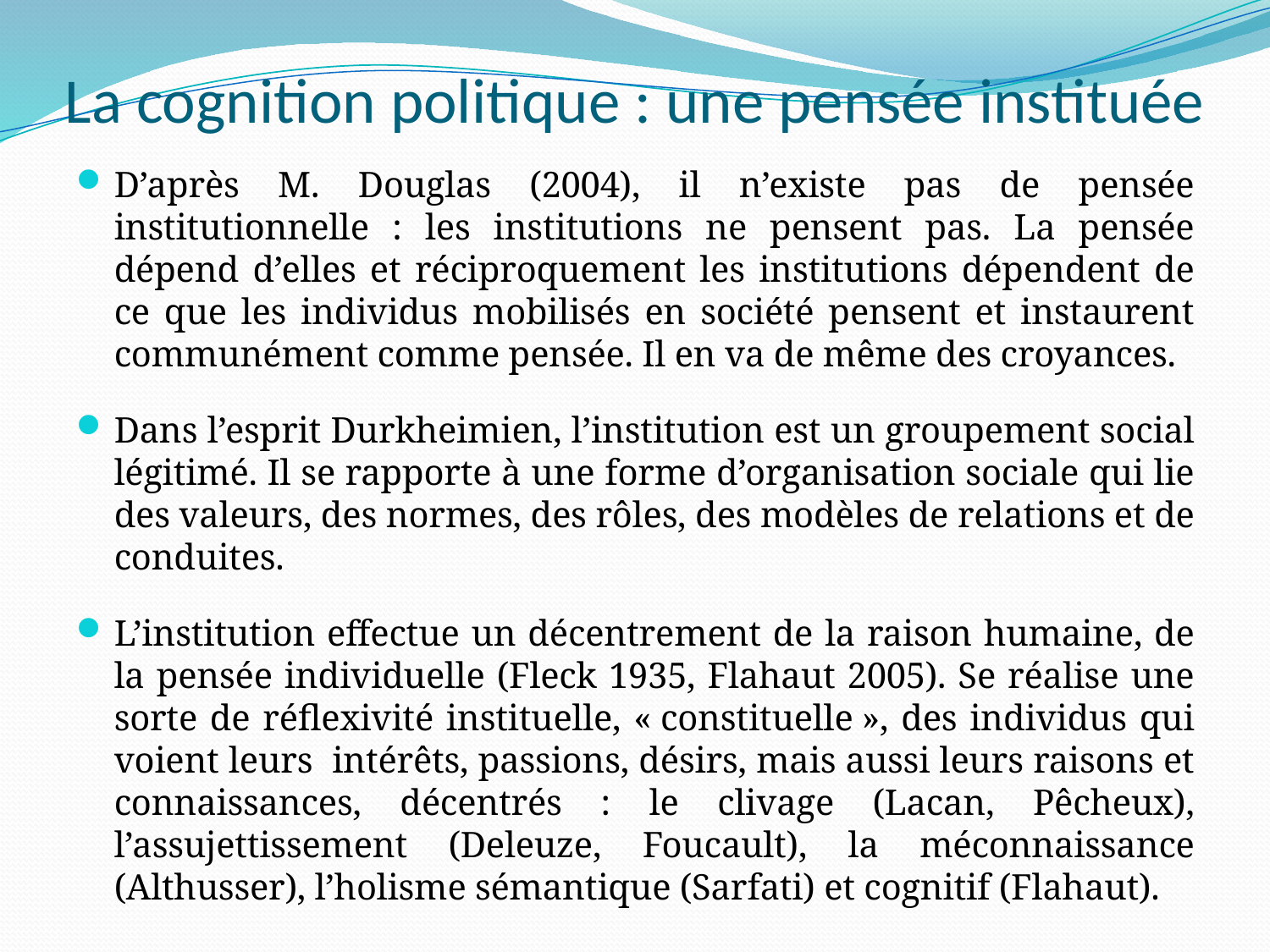

# La cognition politique : une pensée instituée
D’après M. Douglas (2004), il n’existe pas de pensée institutionnelle : les institutions ne pensent pas. La pensée dépend d’elles et réciproquement les institutions dépendent de ce que les individus mobilisés en société pensent et instaurent communément comme pensée. Il en va de même des croyances.

Dans l’esprit Durkheimien, l’institution est un groupement social légitimé. Il se rapporte à une forme d’organisation sociale qui lie des valeurs, des normes, des rôles, des modèles de relations et de conduites.

L’institution effectue un décentrement de la raison humaine, de la pensée individuelle (Fleck 1935, Flahaut 2005). Se réalise une sorte de réflexivité instituelle, « constituelle », des individus qui voient leurs  intérêts, passions, désirs, mais aussi leurs raisons et connaissances, décentrés : le clivage (Lacan, Pêcheux), l’assujettissement (Deleuze, Foucault), la méconnaissance (Althusser), l’holisme sémantique (Sarfati) et cognitif (Flahaut).